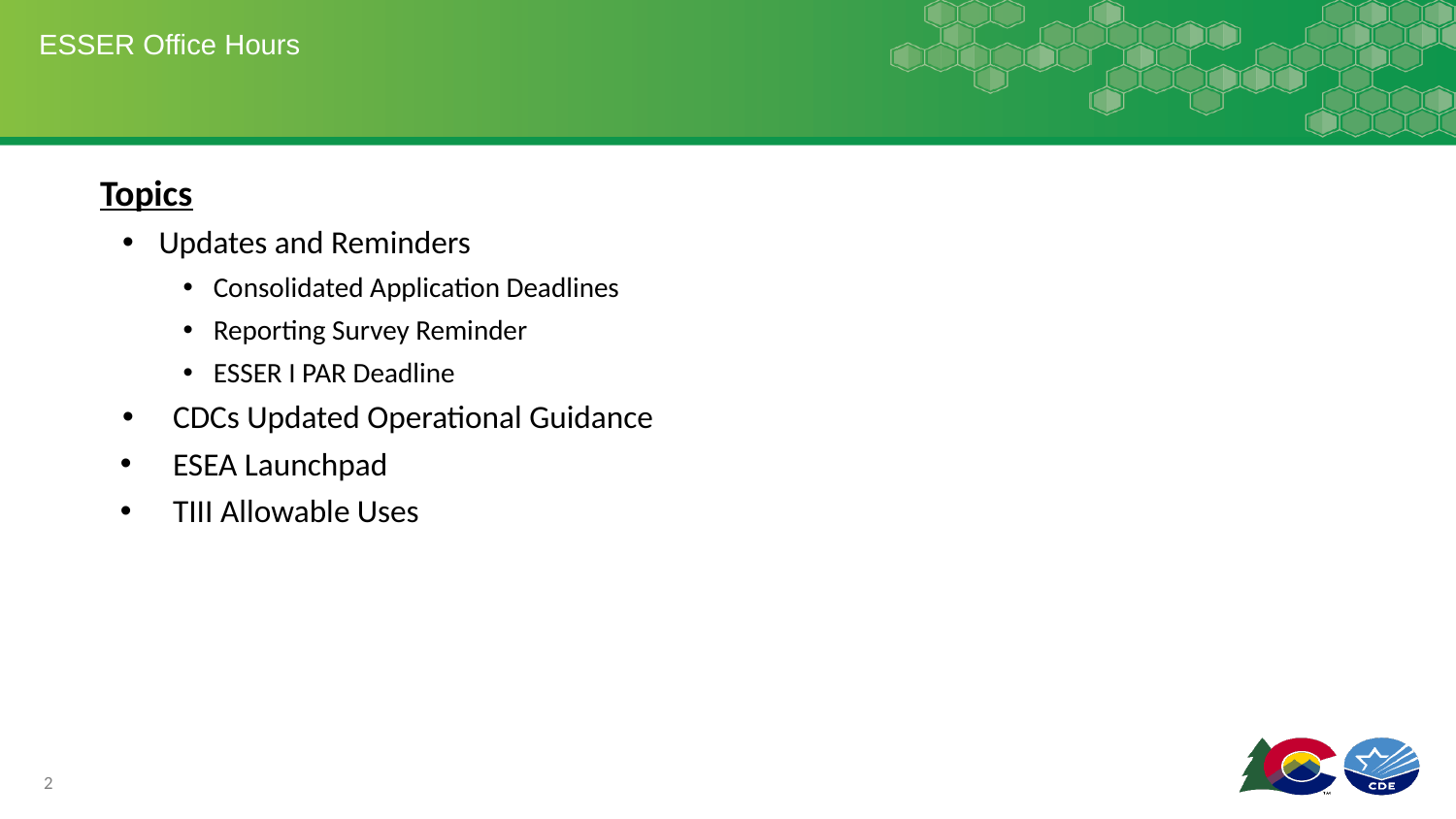

# ESSER Office Hours
Topics
Updates and Reminders
Consolidated Application Deadlines
Reporting Survey Reminder
ESSER I PAR Deadline
CDCs Updated Operational Guidance
ESEA Launchpad
TIII Allowable Uses

2